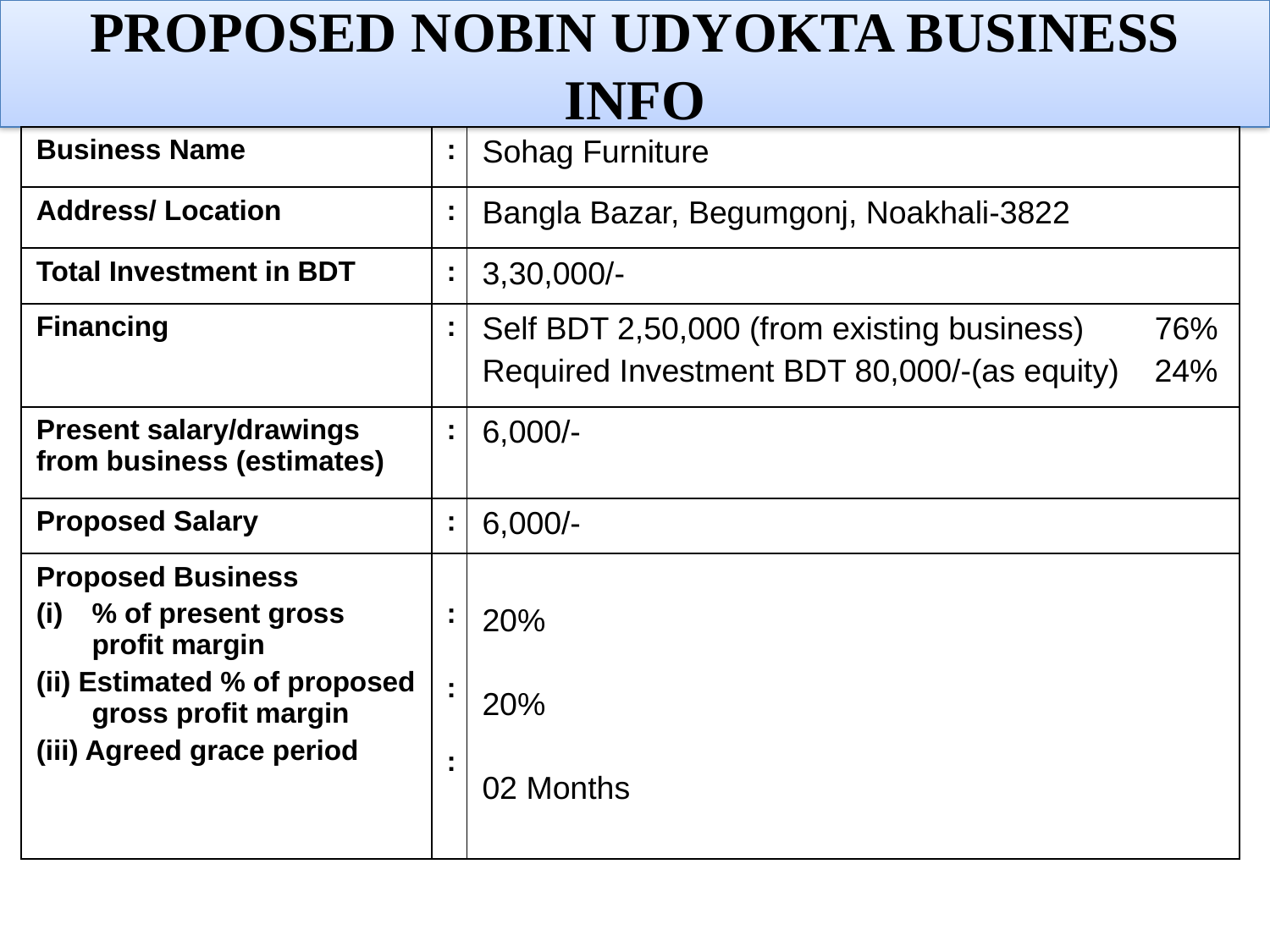

# Proposed Nobin Udyokta business INFO
| Business Name | : | Sohag Furniture |
| --- | --- | --- |
| Address/ Location | : | Bangla Bazar, Begumgonj, Noakhali-3822 |
| Total Investment in BDT | : | 3,30,000/- |
| Financing | : | Self BDT 2,50,000 (from existing business) 76% Required Investment BDT 80,000/-(as equity) 24% |
| Present salary/drawings from business (estimates) | : | 6,000/- |
| Proposed Salary | : | 6,000/- |
| Proposed Business % of present gross profit margin (ii) Estimated % of proposed gross profit margin (iii) Agreed grace period | : : : | 20% 20% 02 Months |